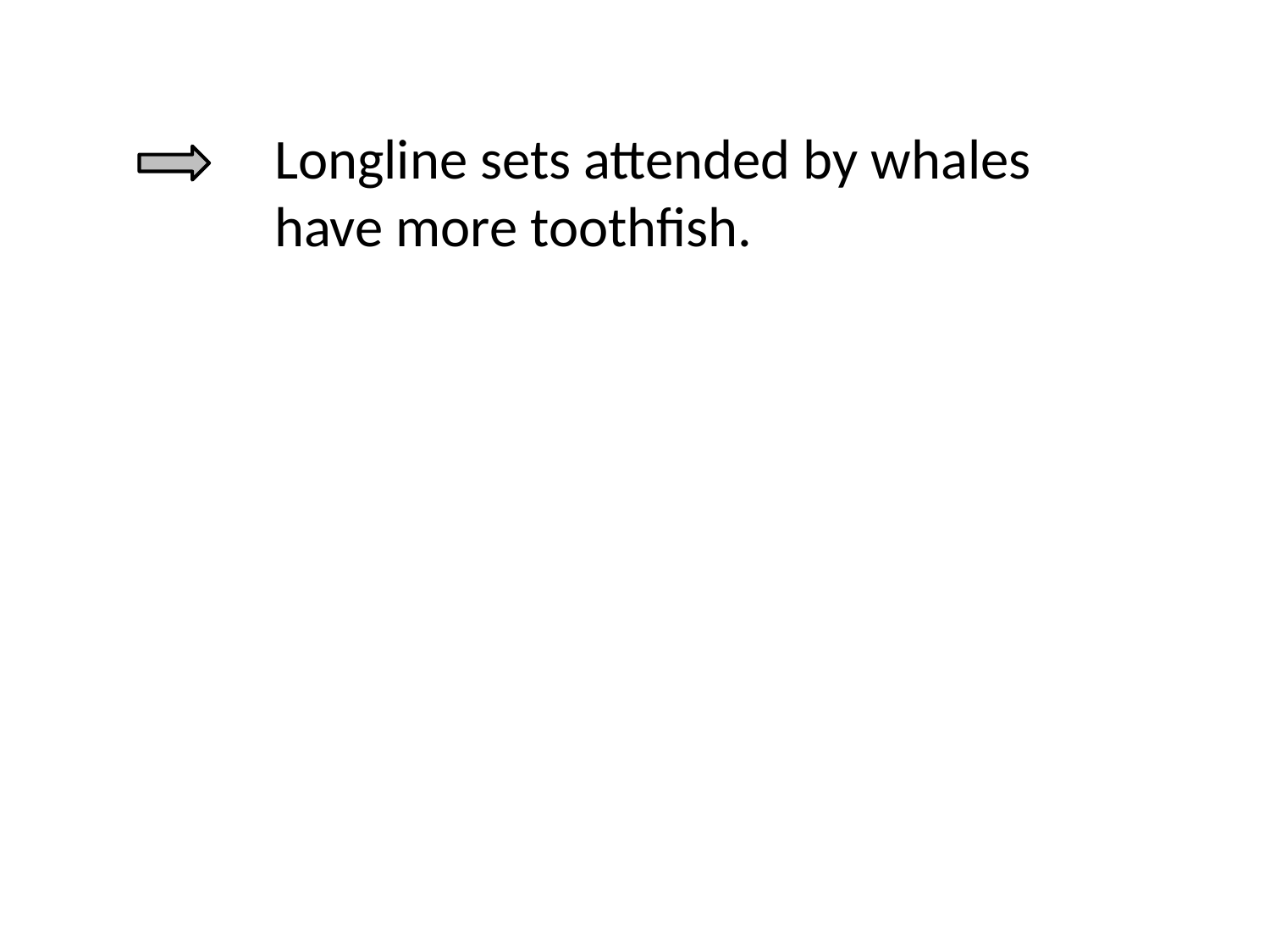

Longline sets attended by whales 	have more toothfish.